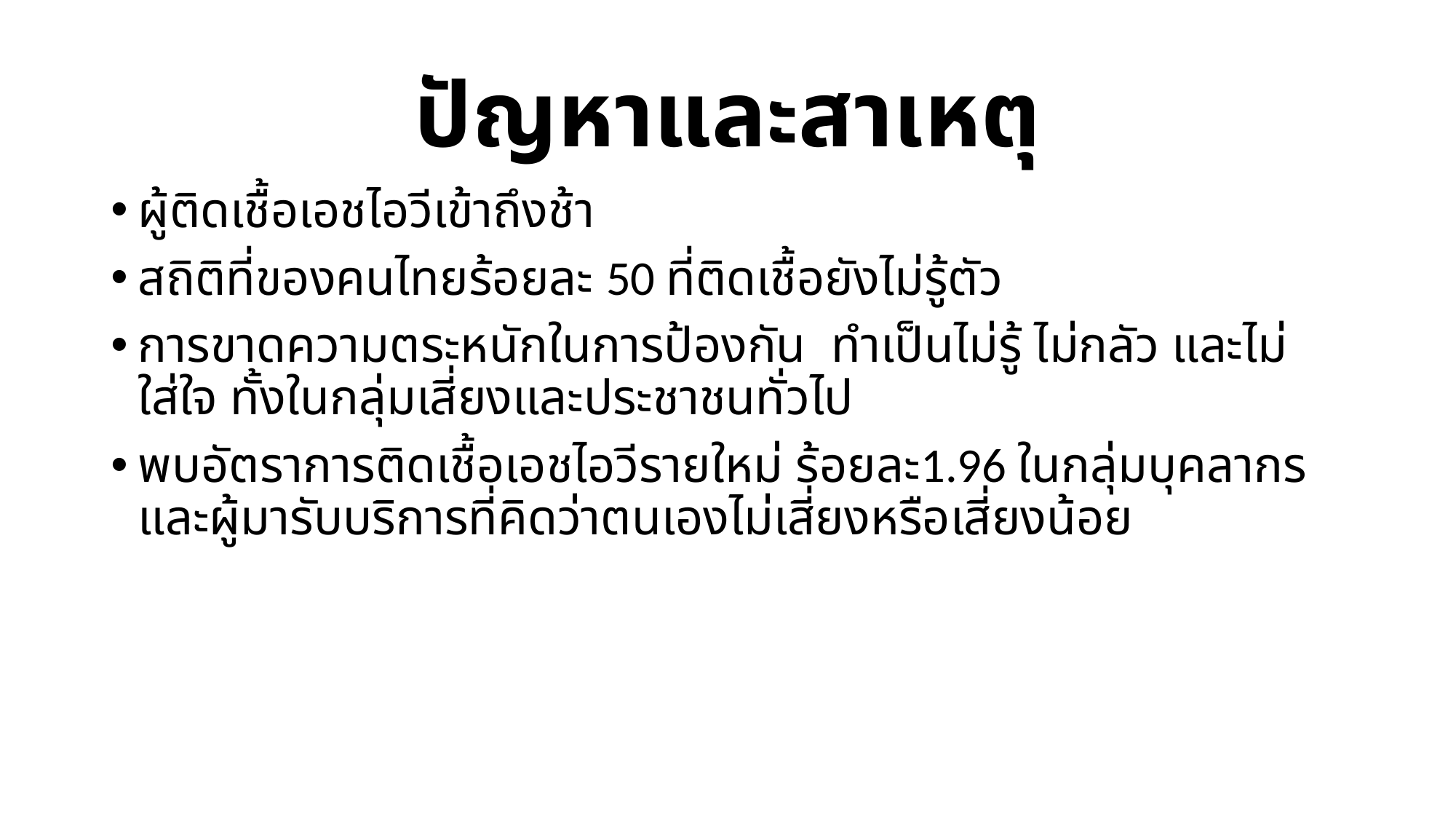

# ปัญหาและสาเหตุ
ผู้ติดเชื้อเอชไอวีเข้าถึงช้า
สถิติที่ของคนไทยร้อยละ 50 ที่ติดเชื้อยังไม่รู้ตัว
การขาดความตระหนักในการป้องกัน  ทำเป็นไม่รู้ ไม่กลัว และไม่ใส่ใจ ทั้งในกลุ่มเสี่ยงและประชาชนทั่วไป
พบอัตราการติดเชื้อเอชไอวีรายใหม่ ร้อยละ1.96 ในกลุ่มบุคลากรและผู้มารับบริการที่คิดว่าตนเองไม่เสี่ยงหรือเสี่ยงน้อย